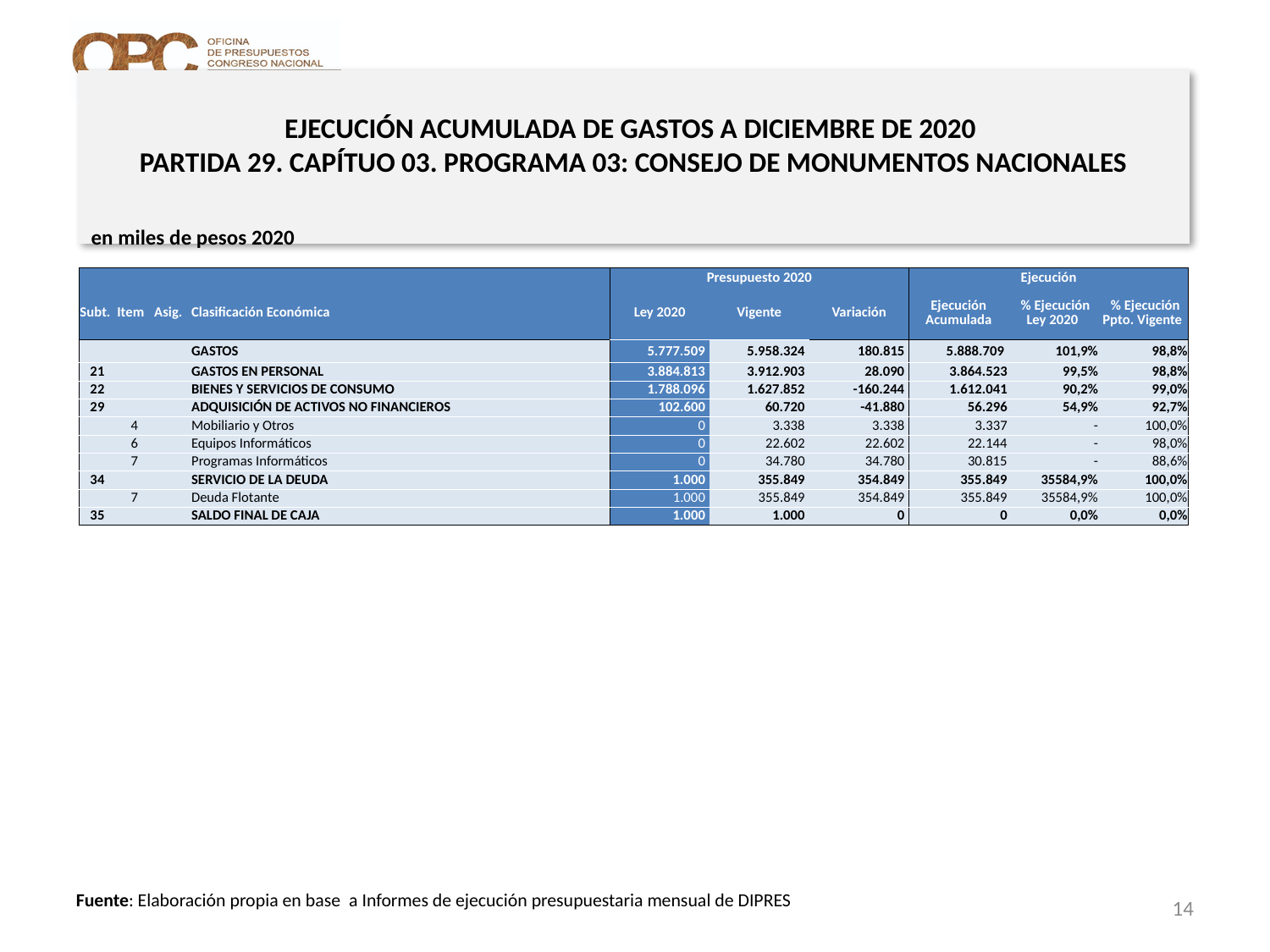

# EJECUCIÓN ACUMULADA DE GASTOS A DICIEMBRE DE 2020 PARTIDA 29. CAPÍTUO 03. PROGRAMA 03: CONSEJO DE MONUMENTOS NACIONALES
en miles de pesos 2020
|  |  |  |  | Presupuesto 2020 |  |  | Ejecución |  |  |
| --- | --- | --- | --- | --- | --- | --- | --- | --- | --- |
| Subt. | Item | Asig. | Clasificación Económica | Ley 2020 | Vigente | Variación | Ejecución Acumulada | % Ejecución Ley 2020 | % Ejecución Ppto. Vigente |
|  |  |  | GASTOS | 5.777.509 | 5.958.324 | 180.815 | 5.888.709 | 101,9% | 98,8% |
| 21 |  |  | GASTOS EN PERSONAL | 3.884.813 | 3.912.903 | 28.090 | 3.864.523 | 99,5% | 98,8% |
| 22 |  |  | BIENES Y SERVICIOS DE CONSUMO | 1.788.096 | 1.627.852 | -160.244 | 1.612.041 | 90,2% | 99,0% |
| 29 |  |  | ADQUISICIÓN DE ACTIVOS NO FINANCIEROS | 102.600 | 60.720 | -41.880 | 56.296 | 54,9% | 92,7% |
|  | 4 |  | Mobiliario y Otros | 0 | 3.338 | 3.338 | 3.337 | - | 100,0% |
|  | 6 |  | Equipos Informáticos | 0 | 22.602 | 22.602 | 22.144 | - | 98,0% |
|  | 7 |  | Programas Informáticos | 0 | 34.780 | 34.780 | 30.815 | - | 88,6% |
| 34 |  |  | SERVICIO DE LA DEUDA | 1.000 | 355.849 | 354.849 | 355.849 | 35584,9% | 100,0% |
|  | 7 |  | Deuda Flotante | 1.000 | 355.849 | 354.849 | 355.849 | 35584,9% | 100,0% |
| 35 |  |  | SALDO FINAL DE CAJA | 1.000 | 1.000 | 0 | 0 | 0,0% | 0,0% |
14